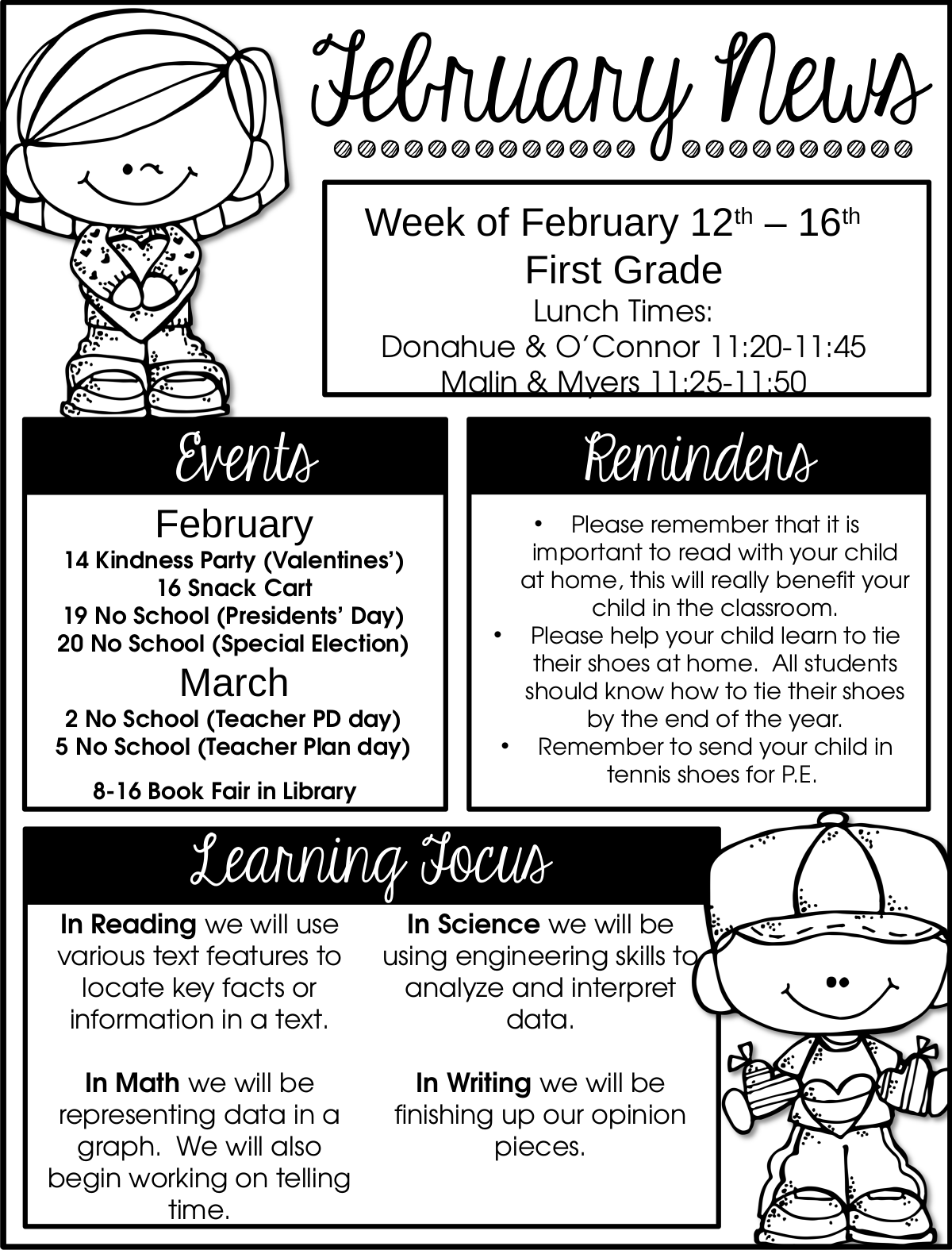

Week of February 12th – 16th
First Grade
Lunch Times:
Donahue & O’Connor 11:20-11:45
Malin & Myers 11:25-11:50

Please remember that it is important to read with your child at home, this will really benefit your child in the classroom.
Please help your child learn to tie their shoes at home.  All students should know how to tie their shoes by the end of the year.
Remember to send your child in tennis shoes for P.E.
February
14 Kindness Party (Valentines’)
16 Snack Cart
19 No School (Presidents’ Day)
20 No School (Special Election)
March
2 No School (Teacher PD day)
5 No School (Teacher Plan day)
8-16 Book Fair in Library
In Reading we will use various text features to locate key facts or information in a text.

In Math we will be representing data in a graph.  We will also begin working on telling time.
In Science we will be using engineering skills to analyze and interpret data.

In Writing we will be finishing up our opinion pieces.